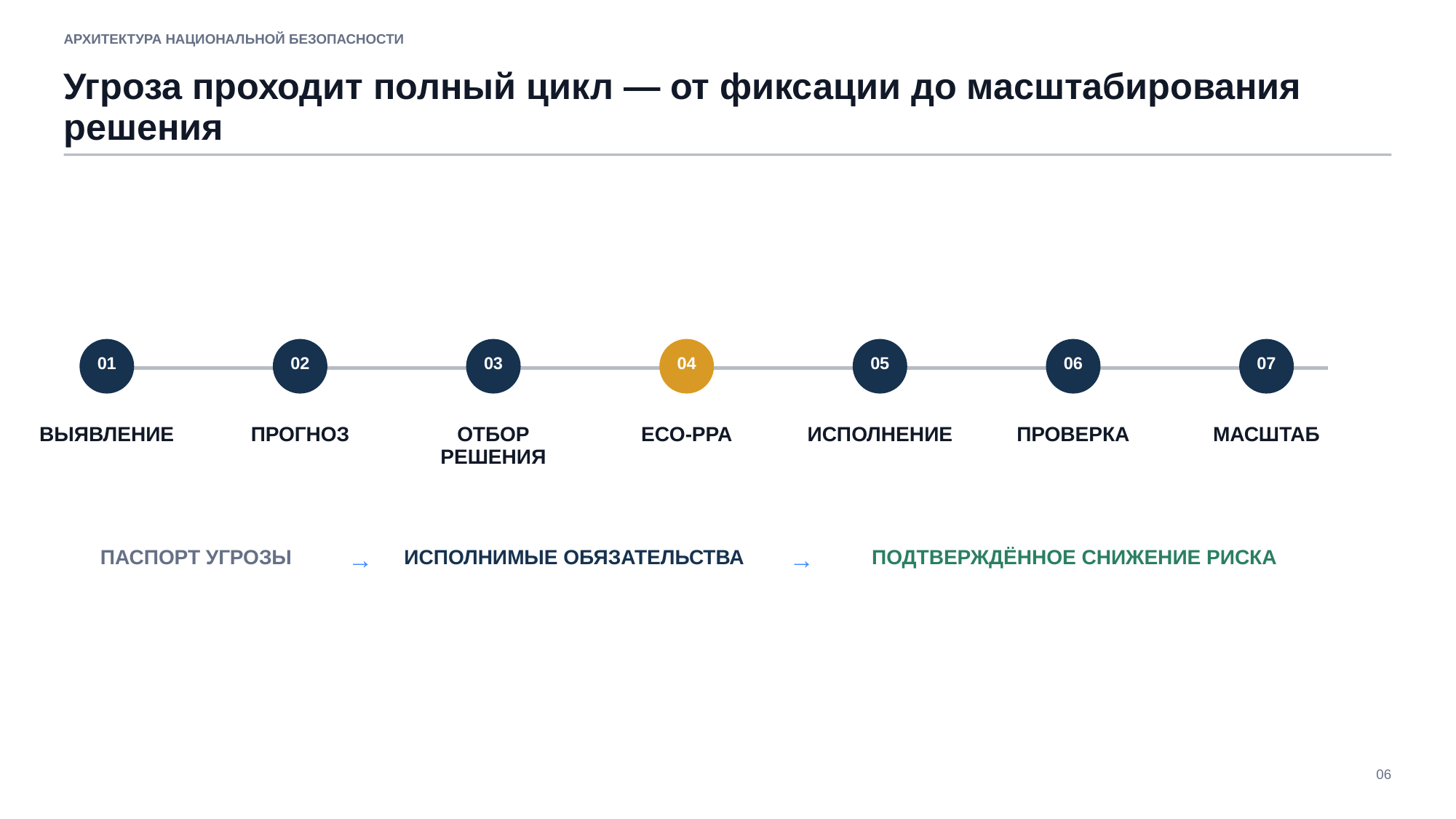

АРХИТЕКТУРА НАЦИОНАЛЬНОЙ БЕЗОПАСНОСТИ
Угроза проходит полный цикл — от фиксации до масштабирования решения

01
02
03
04
05
06
07

ВЫЯВЛЕНИЕ
ПРОГНОЗ
ОТБОР РЕШЕНИЯ
ECO-PPA
ИСПОЛНЕНИЕ
ПРОВЕРКА
МАСШТАБ
ПАСПОРТ УГРОЗЫ
→
ИСПОЛНИМЫЕ ОБЯЗАТЕЛЬСТВА
→
ПОДТВЕРЖДЁННОЕ СНИЖЕНИЕ РИСКА
06